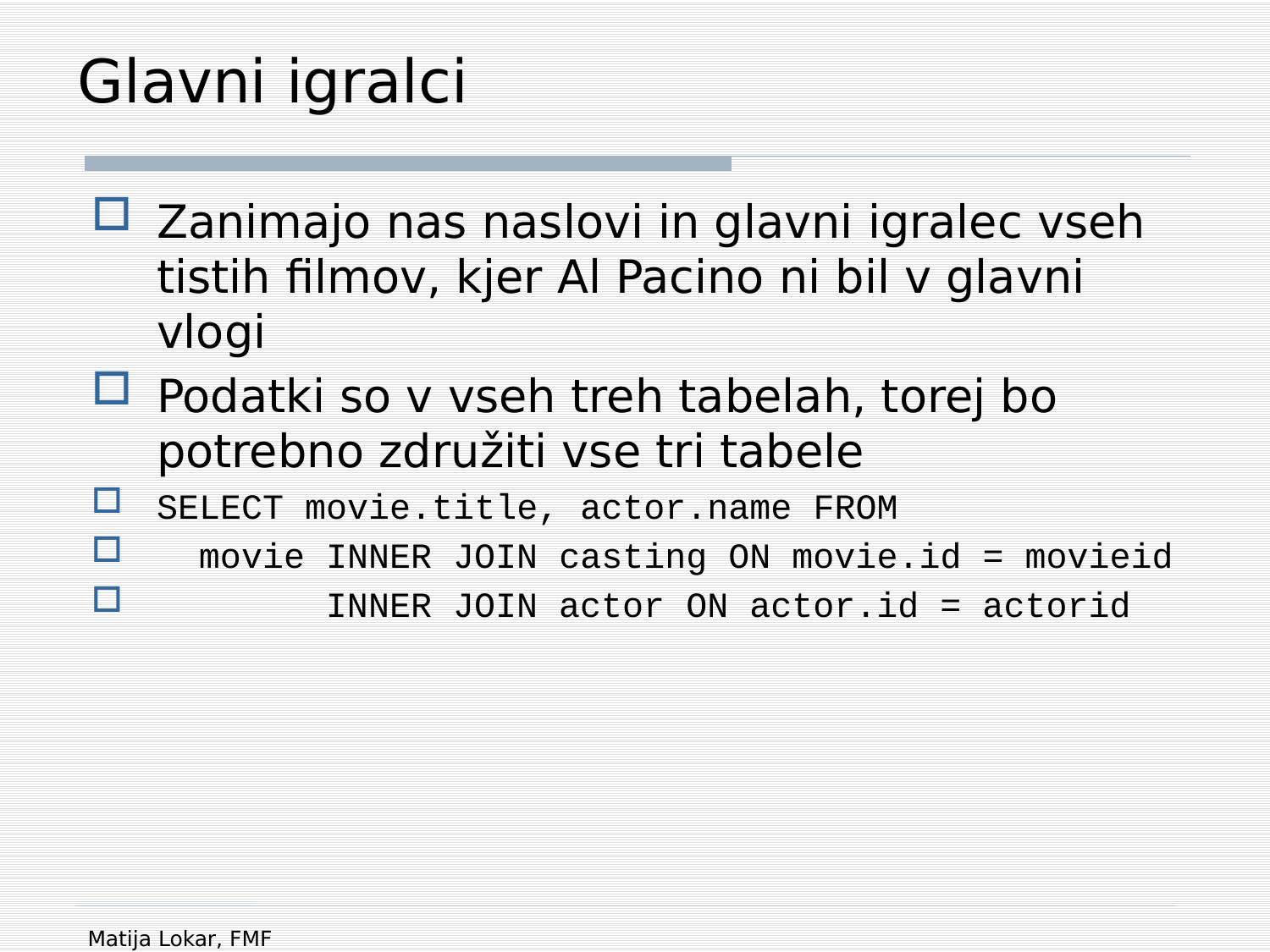

# Glavni igralci
Zanimajo nas naslovi in glavni igralec vseh tistih filmov, kjer Al Pacino ni bil v glavni vlogi
Podatki so v vseh treh tabelah, torej bo potrebno združiti vse tri tabele
SELECT movie.title, actor.name FROM
  movie INNER JOIN casting ON movie.id = movieid
        INNER JOIN actor ON actor.id = actorid

Matija Lokar, FMF